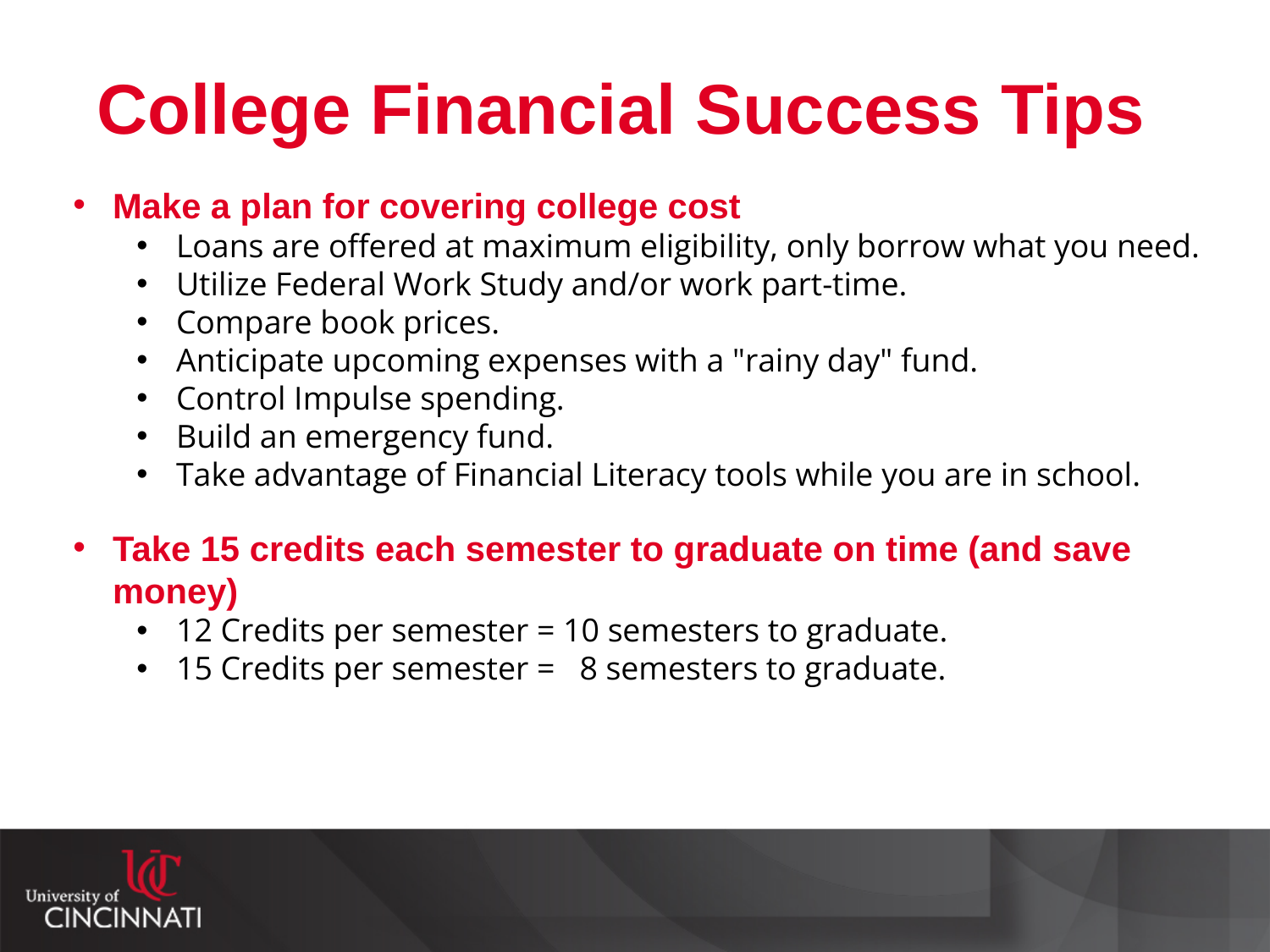

College Financial Success Tips
Make a plan for covering college cost
Loans are offered at maximum eligibility, only borrow what you need.
Utilize Federal Work Study and/or work part-time.
Compare book prices.
Anticipate upcoming expenses with a "rainy day" fund.
Control Impulse spending.
Build an emergency fund.
Take advantage of Financial Literacy tools while you are in school.

Take 15 credits each semester to graduate on time (and save money)
12 Credits per semester = 10 semesters to graduate.
15 Credits per semester =   8 semesters to graduate.